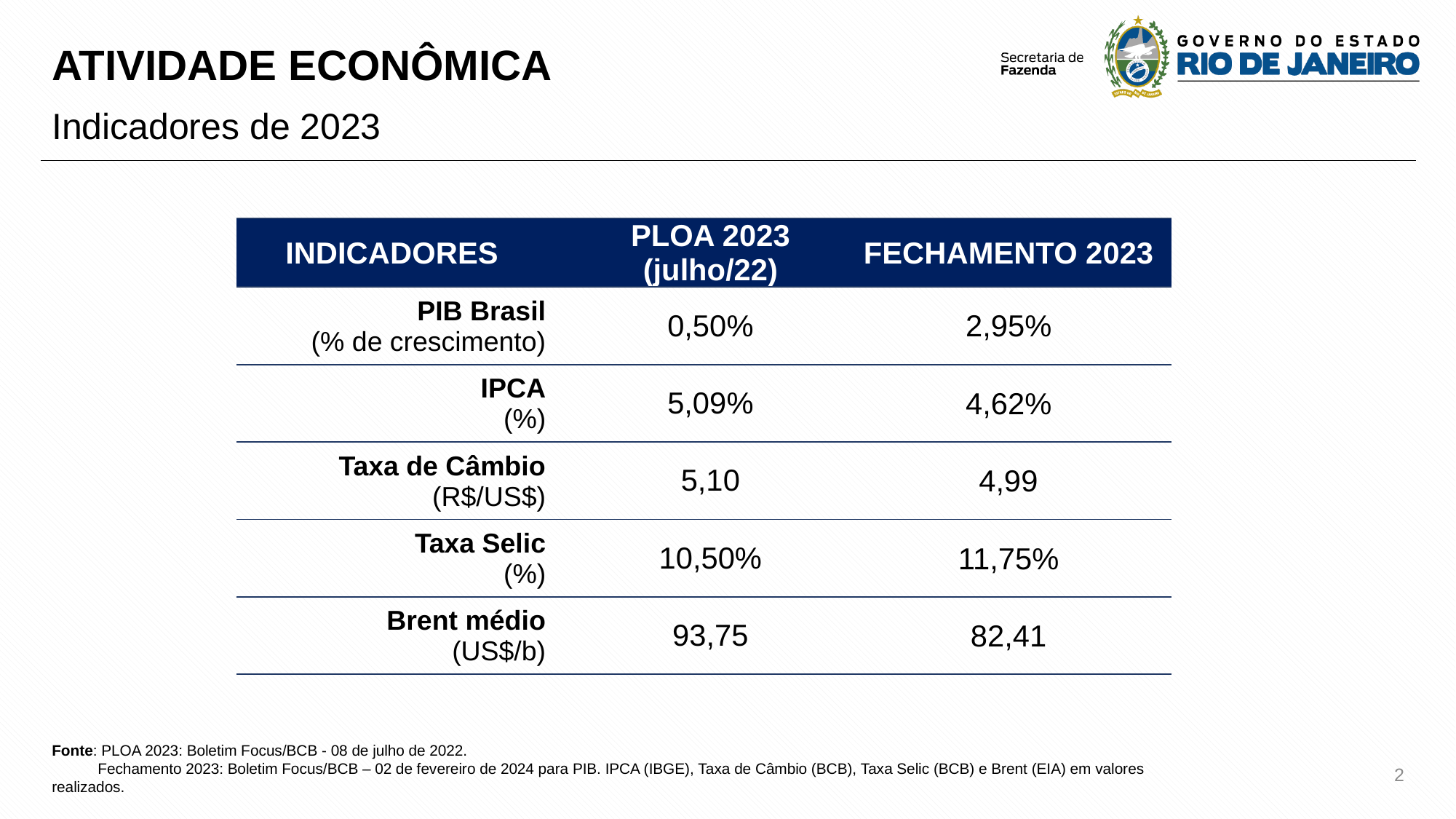

ATIVIDADE ECONÔMICA
Indicadores de 2023
| INDICADORES |  | PLOA 2023 (julho/22) | FECHAMENTO 2023 |  |
| --- | --- | --- | --- | --- |
| PIB Brasil (% de crescimento) |  | 0,50% | 2,95% |  |
| IPCA (%) |  | 5,09% | 4,62% |  |
| Taxa de Câmbio (R$/US$) |  | 5,10 | 4,99 |  |
| Taxa Selic (%) |  | 10,50% | 11,75% |  |
| Brent médio (US$/b) |  | 93,75 | 82,41 |  |
2
Fonte: PLOA 2023: Boletim Focus/BCB - 08 de julho de 2022.
           Fechamento 2023: Boletim Focus/BCB – 02 de fevereiro de 2024 para PIB. IPCA (IBGE), Taxa de Câmbio (BCB), Taxa Selic (BCB) e Brent (EIA) em valores realizados.